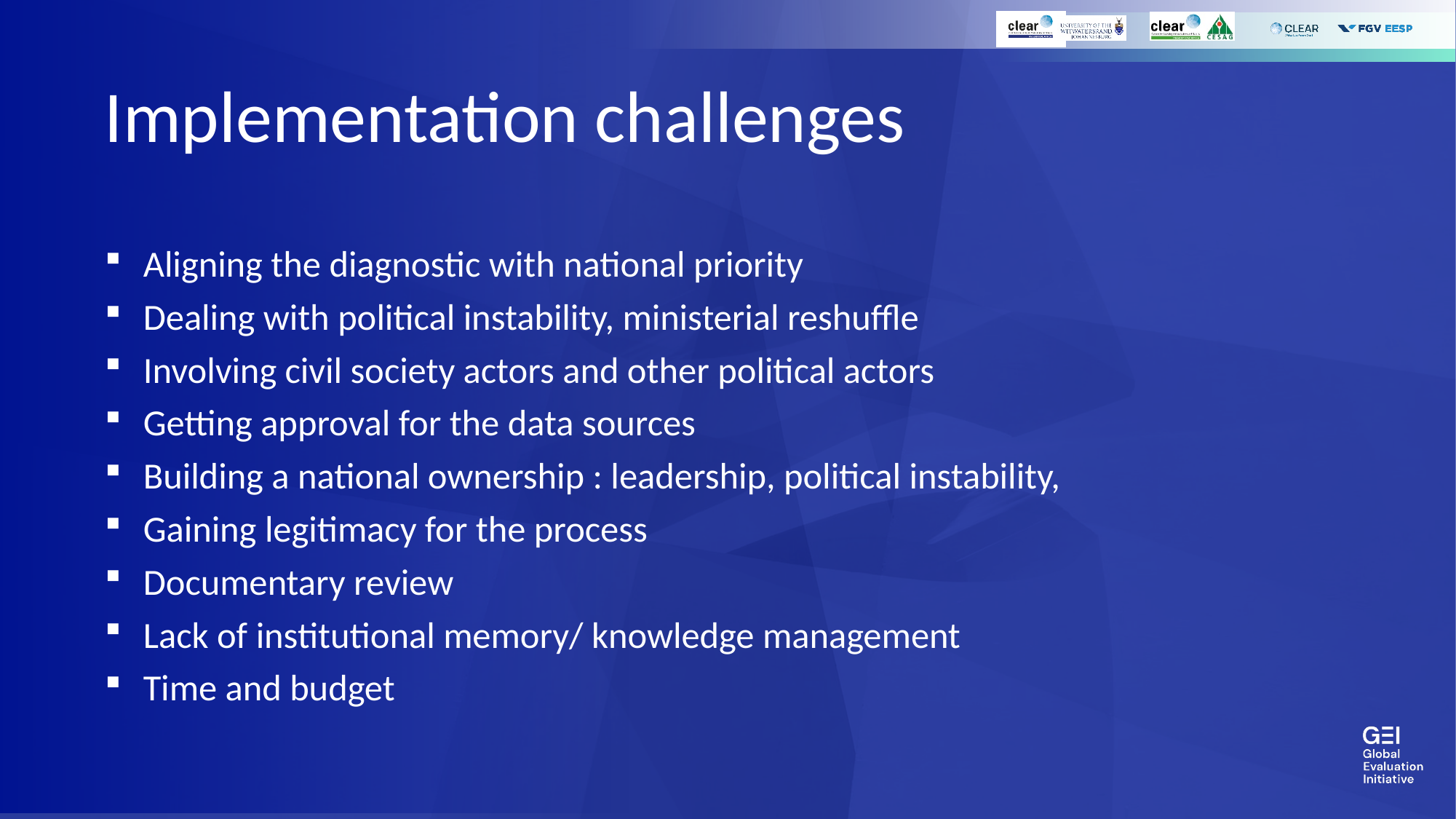

# Implementation challenges
Aligning the diagnostic with national priority
Dealing with political instability, ministerial reshuffle
Involving civil society actors and other political actors
Getting approval for the data sources
Building a national ownership : leadership, political instability,
Gaining legitimacy for the process
Documentary review
Lack of institutional memory/ knowledge management
Time and budget